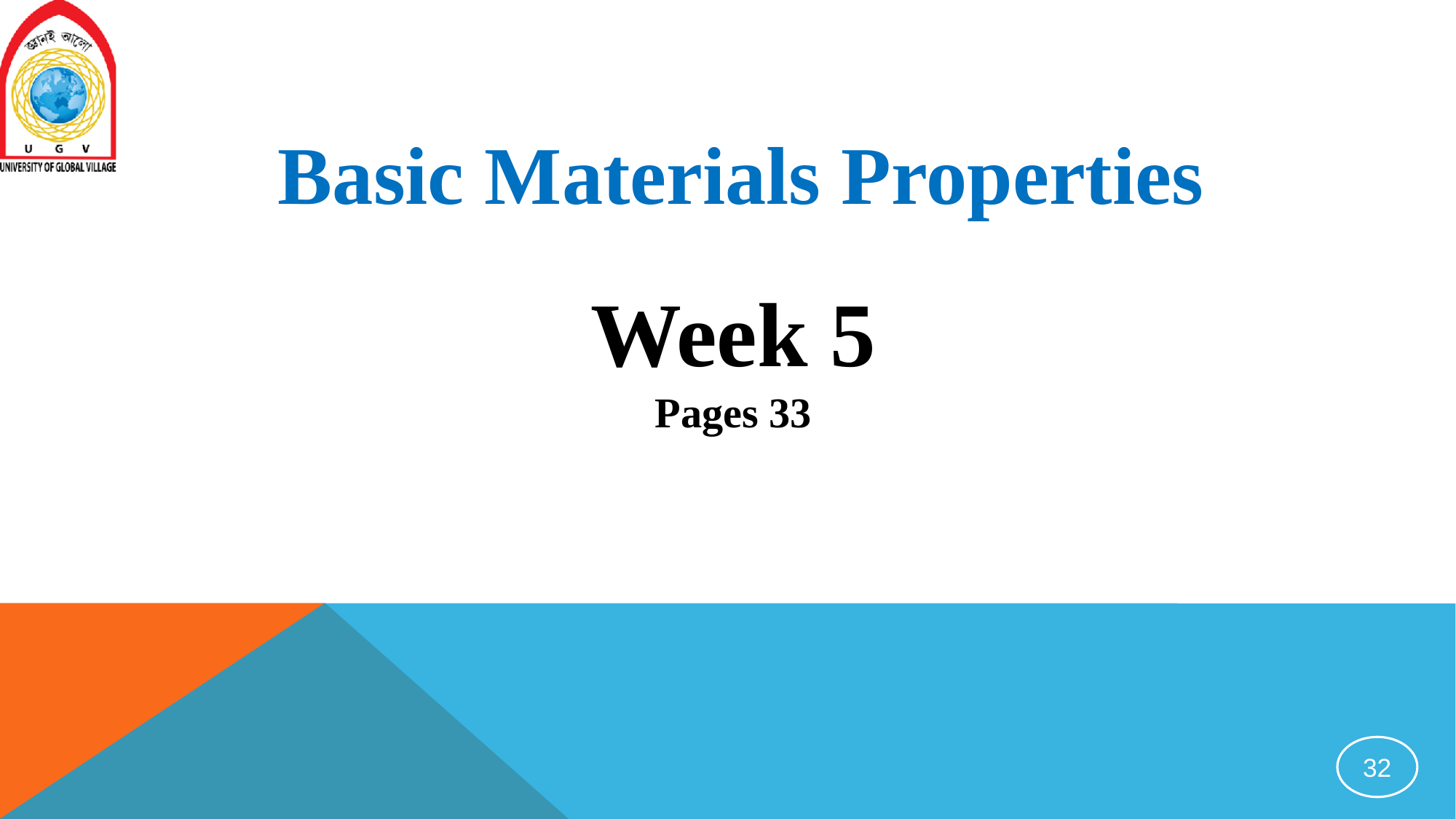

Basic Materials Properties
Week 5
Pages 33

32